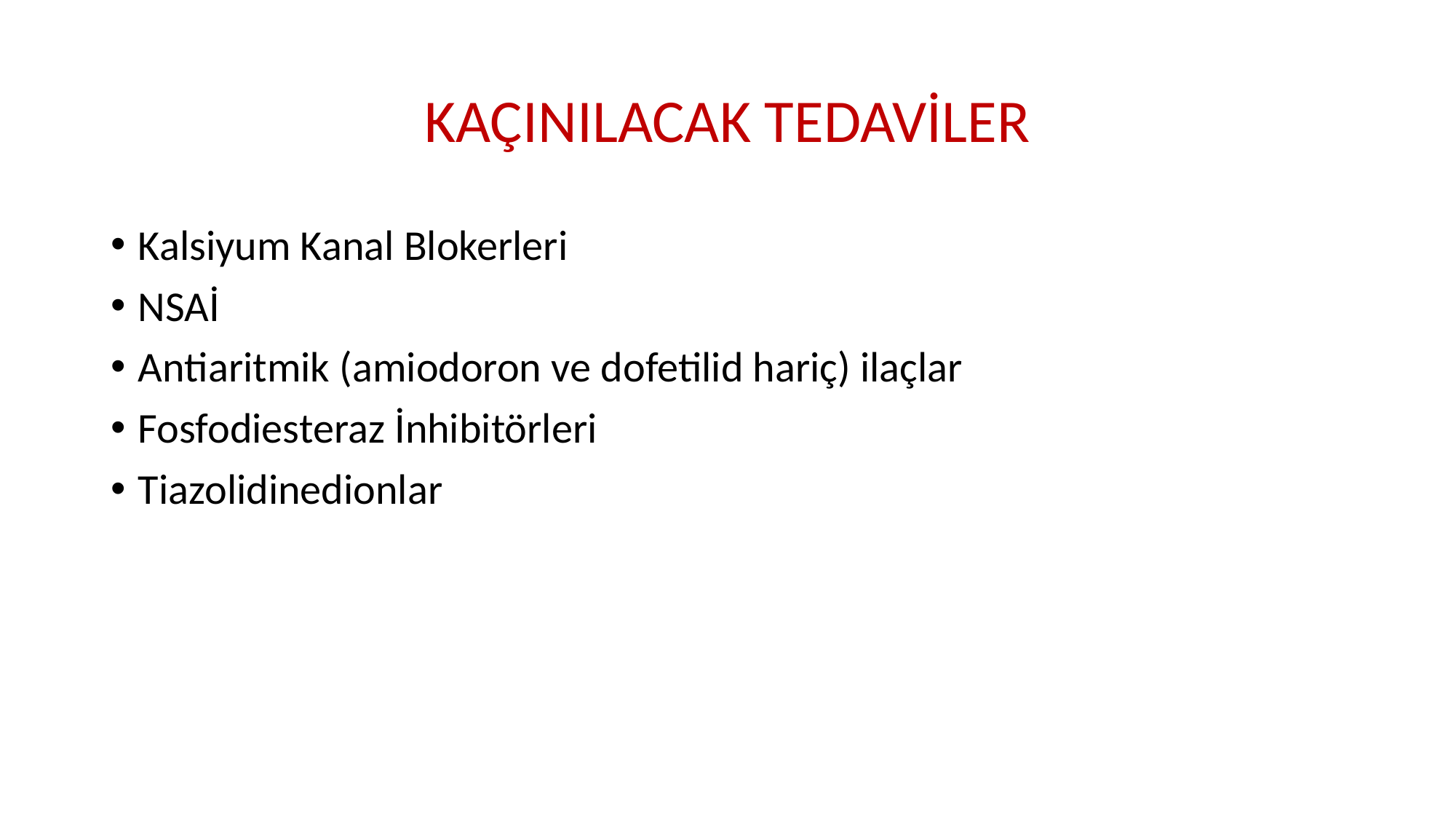

# KAÇINILACAK TEDAVİLER
Kalsiyum Kanal Blokerleri
NSAİ
Antiaritmik (amiodoron ve dofetilid hariç) ilaçlar
Fosfodiesteraz İnhibitörleri
Tiazolidinedionlar